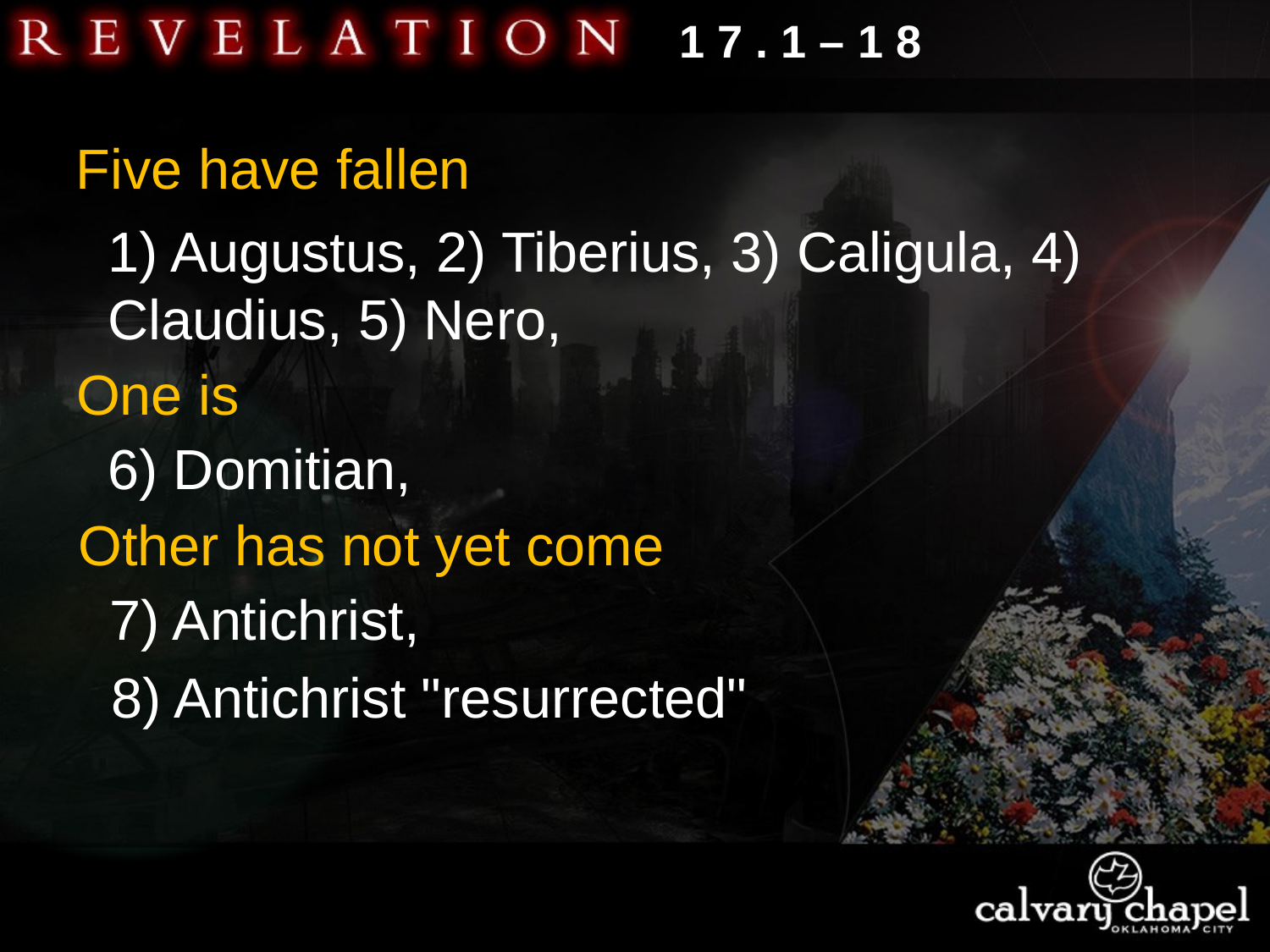

1 7 . 1 – 1 8
Five have fallen
1) Augustus, 2) Tiberius, 3) Caligula, 4) Claudius, 5) Nero,
One is
6) Domitian,
Other has not yet come
7) Antichrist,
8) Antichrist "resurrected"